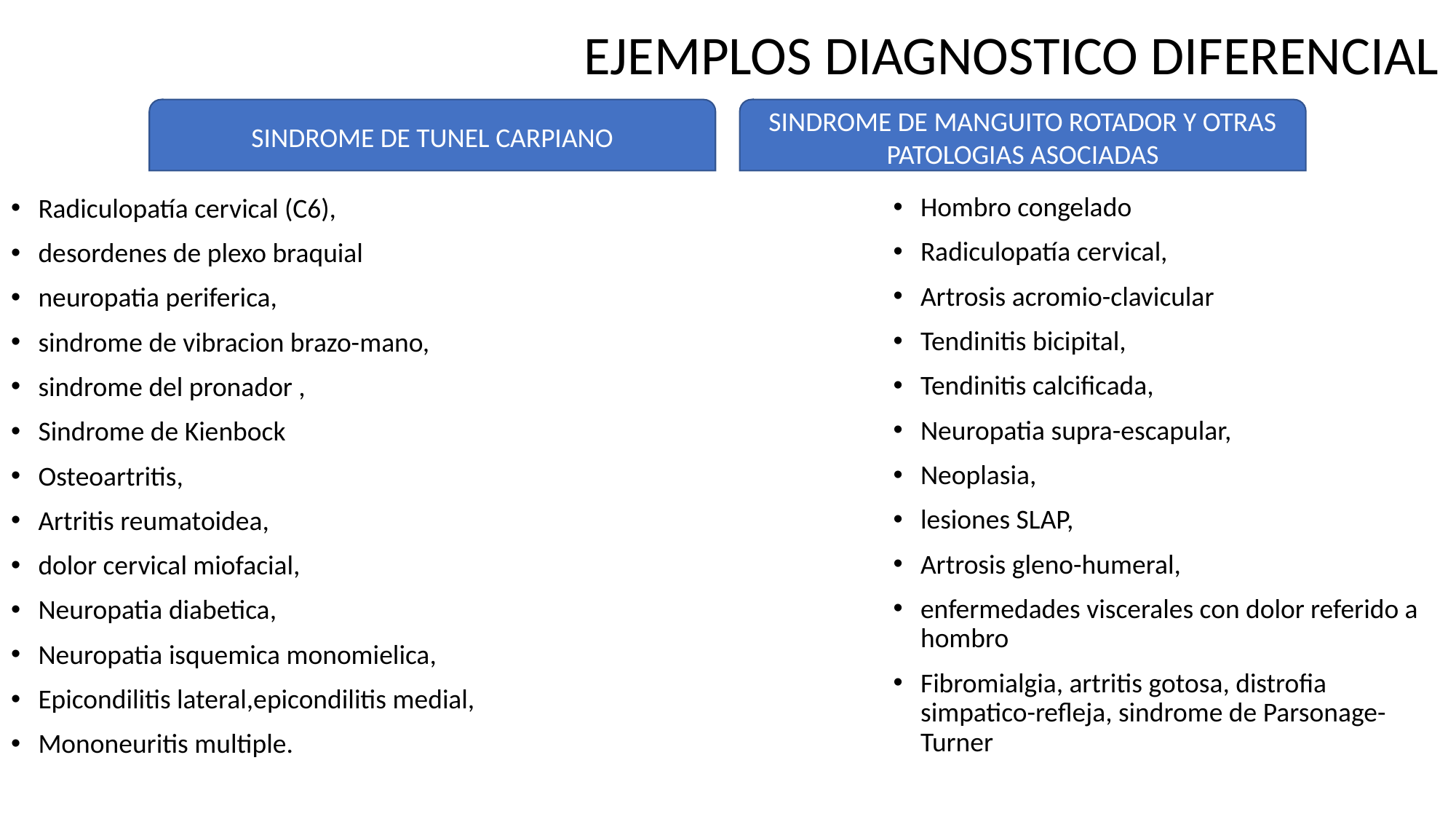

EJEMPLOS DIAGNOSTICO DIFERENCIAL
SINDROME DE MANGUITO ROTADOR Y OTRAS PATOLOGIAS ASOCIADAS
SINDROME DE TUNEL CARPIANO
Hombro congelado
Radiculopatía cervical,
Artrosis acromio-clavicular
Tendinitis bicipital,
Tendinitis calcificada,
Neuropatia supra-escapular,
Neoplasia,
lesiones SLAP,
Artrosis gleno-humeral,
enfermedades viscerales con dolor referido a hombro
Fibromialgia, artritis gotosa, distrofia simpatico-refleja, sindrome de Parsonage-Turner
Radiculopatía cervical (C6),
desordenes de plexo braquial
neuropatia periferica,
sindrome de vibracion brazo-mano,
sindrome del pronador ,
Sindrome de Kienbock
Osteoartritis,
Artritis reumatoidea,
dolor cervical miofacial,
Neuropatia diabetica,
Neuropatia isquemica monomielica,
Epicondilitis lateral,epicondilitis medial,
Mononeuritis multiple.